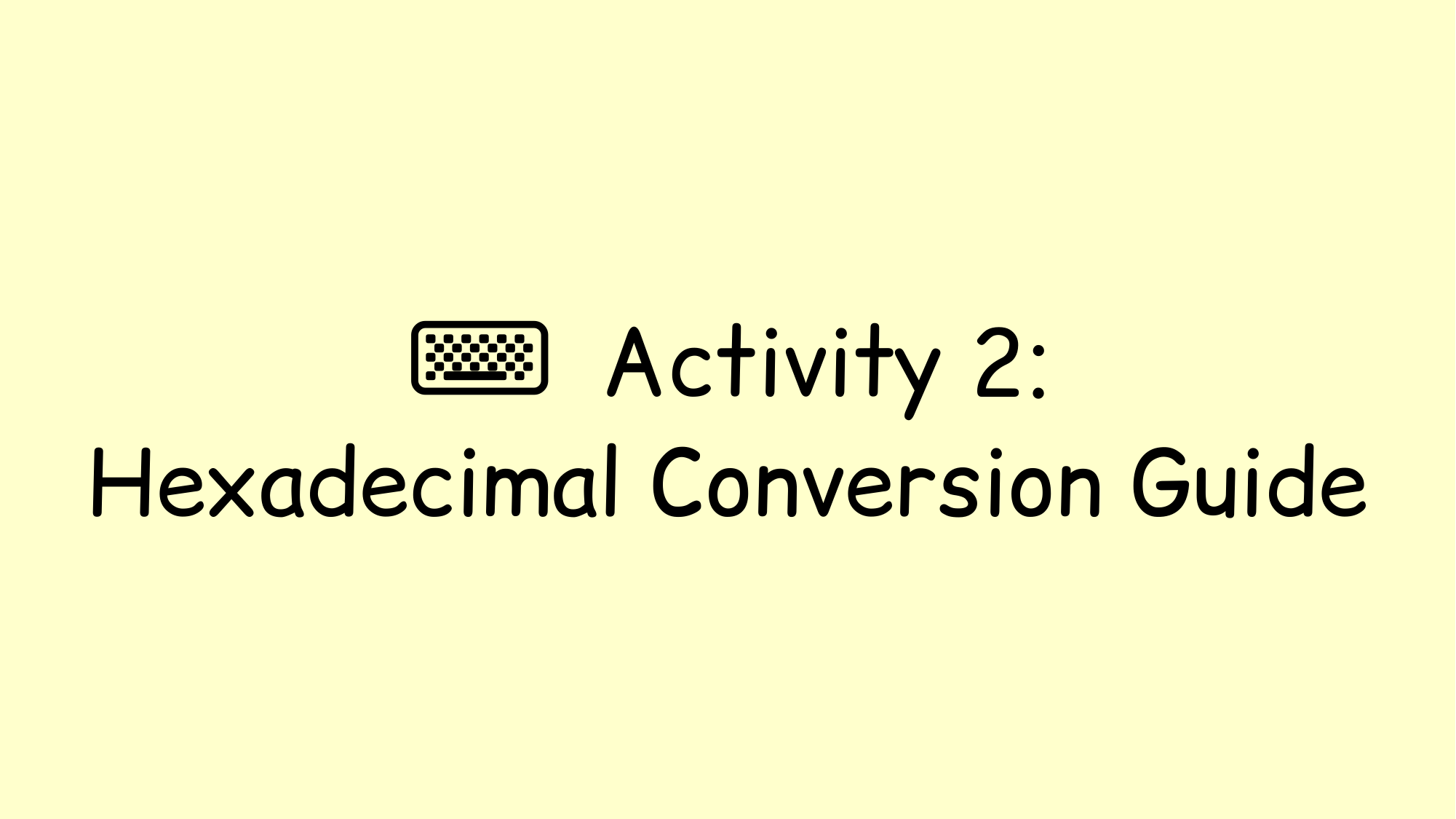

# ⌨️ Activity 2: Hexadecimal Conversion Guide